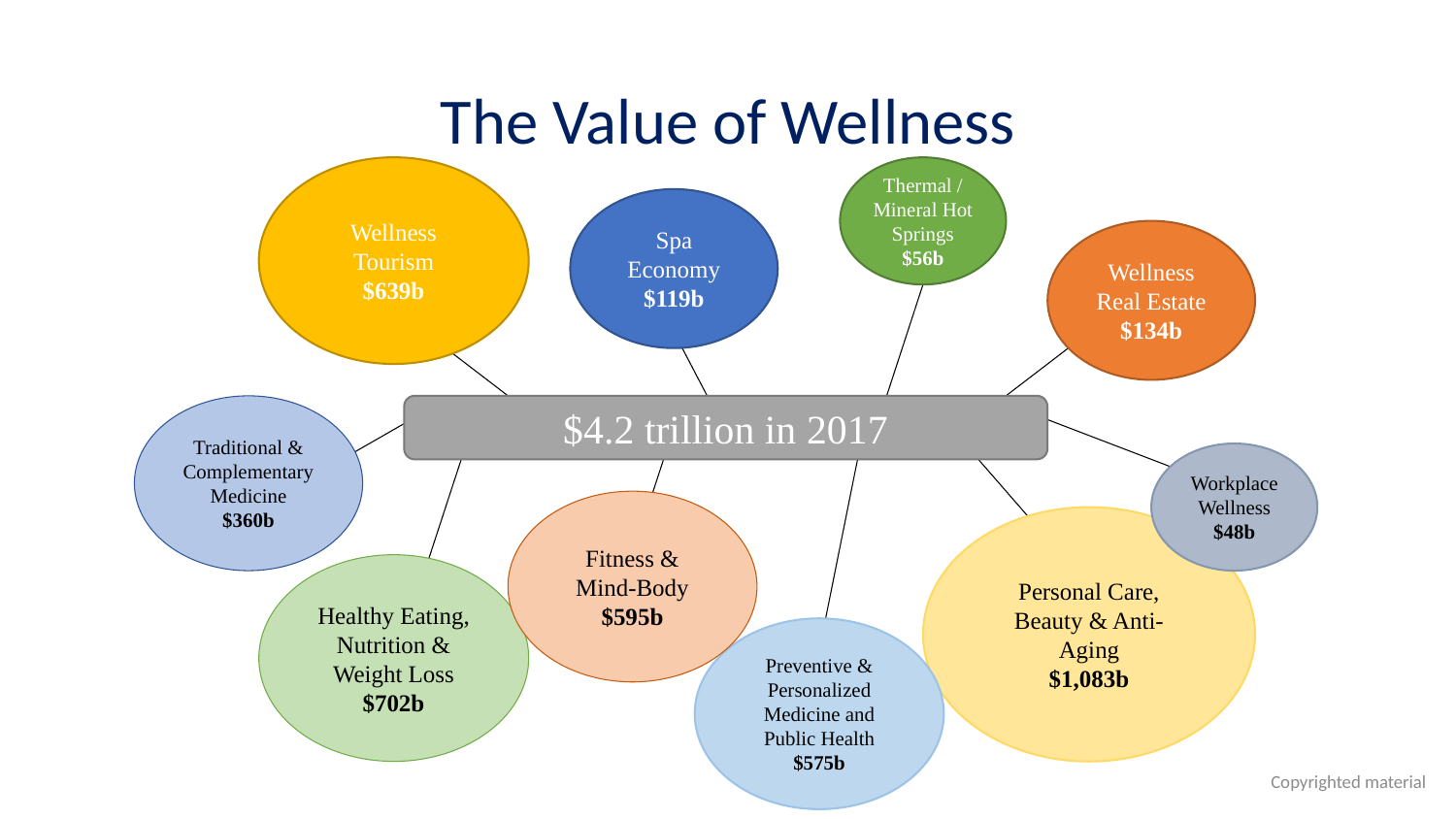

# The Value of Wellness
Wellness Tourism
$639b
Thermal / Mineral Hot Springs
$56b
Spa Economy
$119b
Wellness Real Estate
$134b
Traditional & Complementary Medicine
$360b
$4.2 trillion in 2017
Workplace Wellness
$48b
Fitness & Mind-Body
$595b
Personal Care, Beauty & Anti-Aging
$1,083b
Healthy Eating, Nutrition & Weight Loss
$702b
Preventive & Personalized Medicine and Public Health
$575b
Copyrighted material